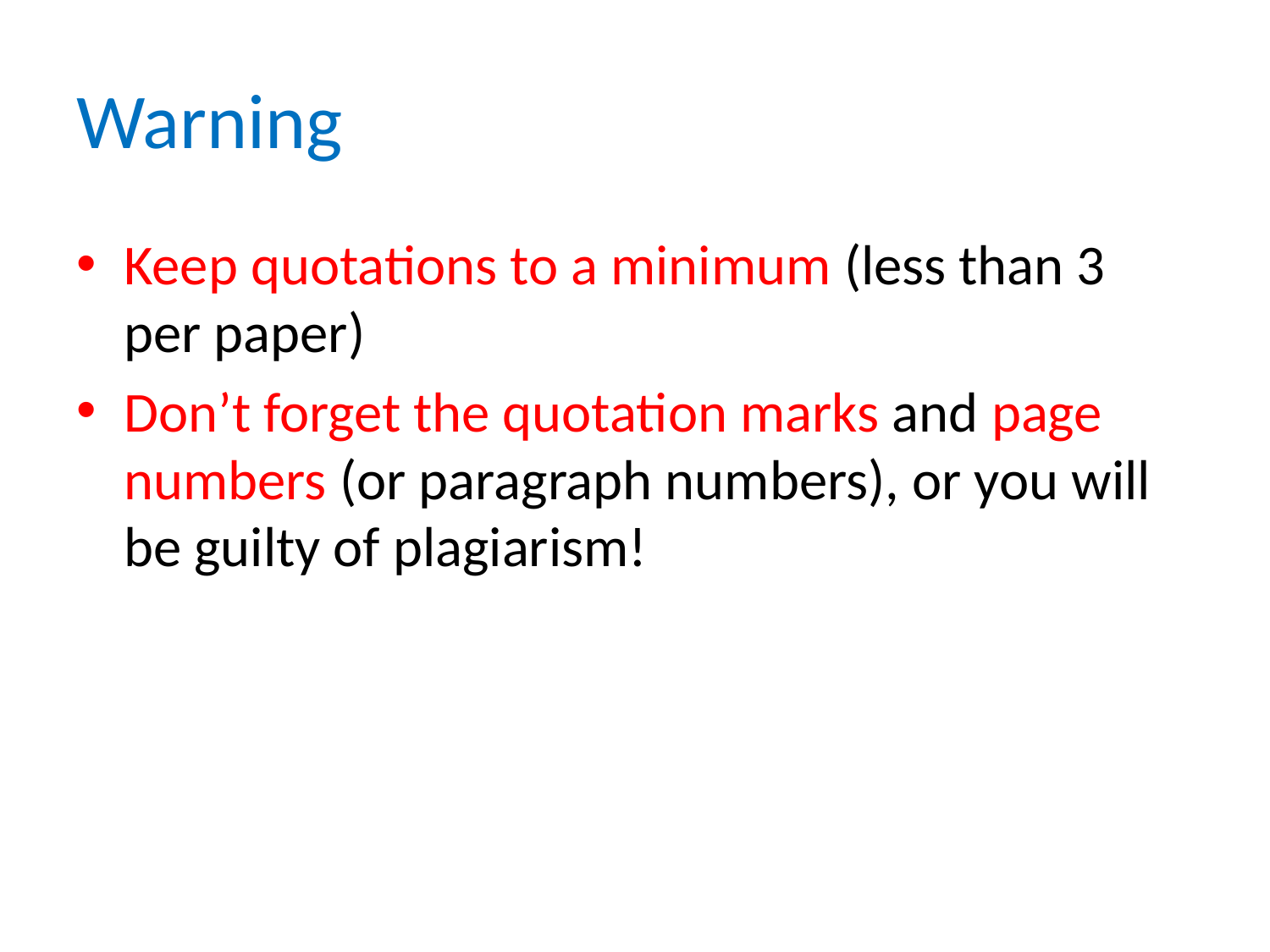

# Warning
Keep quotations to a minimum (less than 3 per paper)
Don’t forget the quotation marks and page numbers (or paragraph numbers), or you will be guilty of plagiarism!